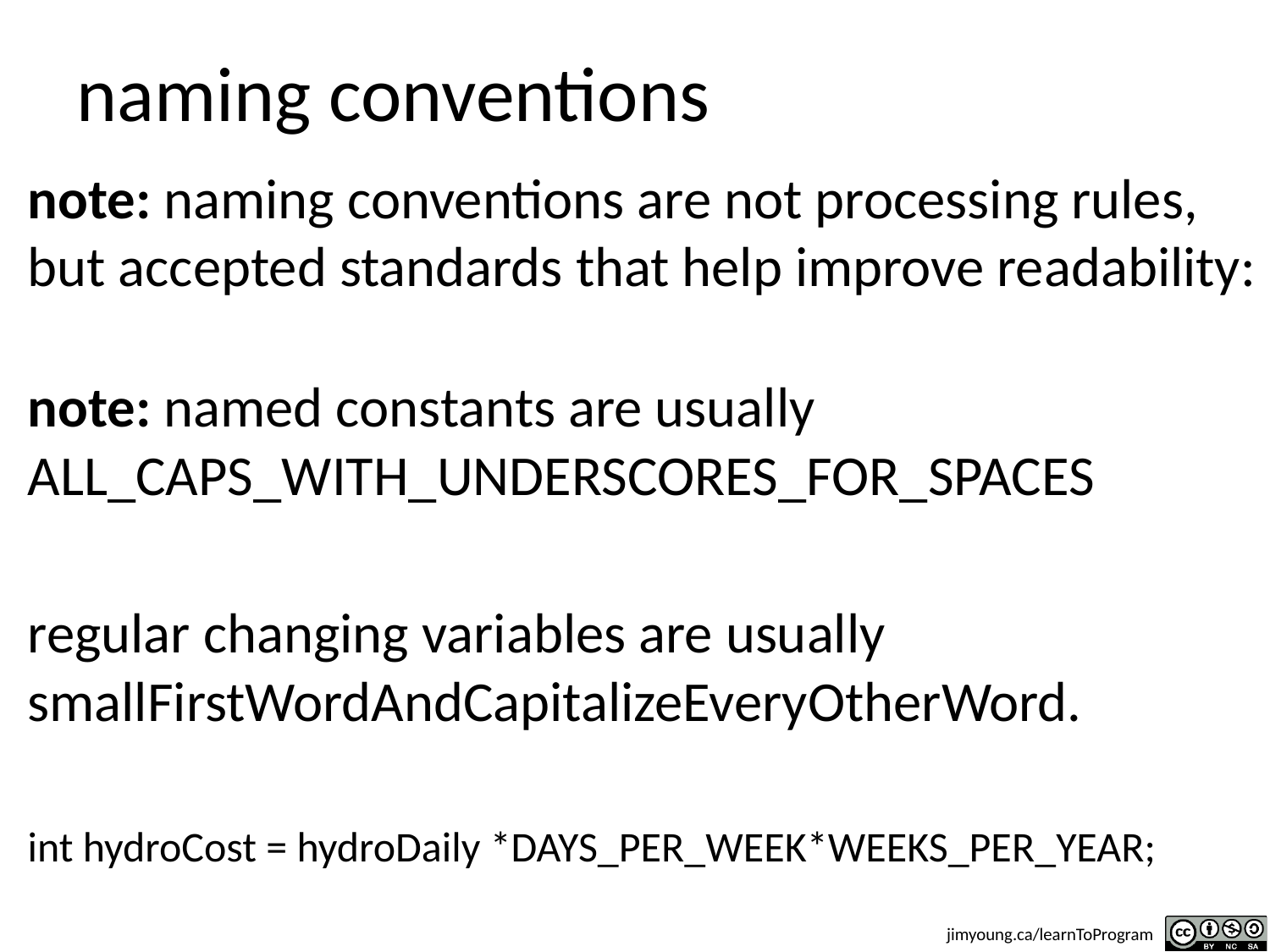

# naming conventions
note: naming conventions are not processing rules, but accepted standards that help improve readability:

note: named constants are usually ALL_CAPS_WITH_UNDERSCORES_FOR_SPACES

regular changing variables are usually smallFirstWordAndCapitalizeEveryOtherWord.

int hydroCost = hydroDaily *DAYS_PER_WEEK*WEEKS_PER_YEAR;